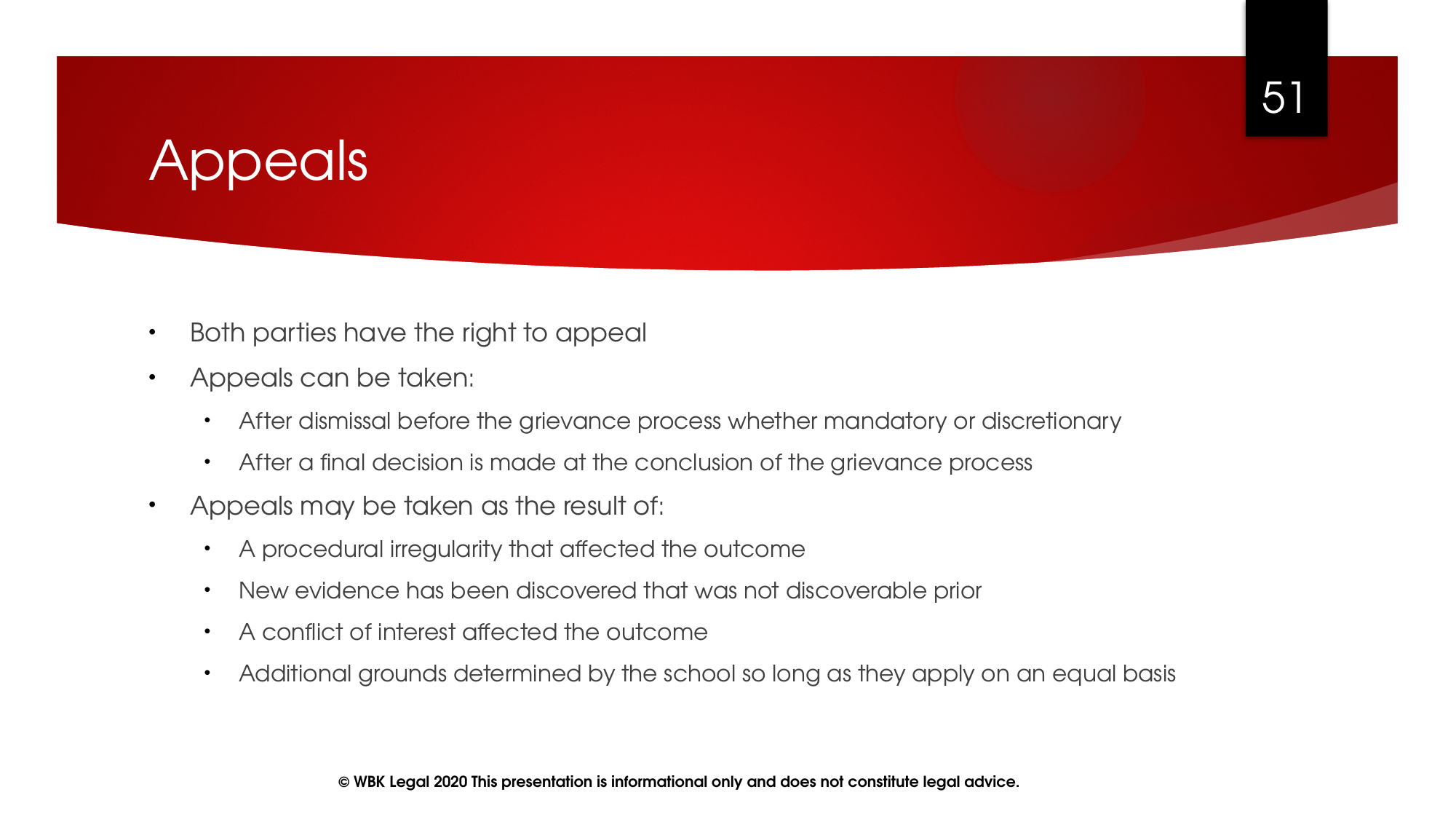

51
# Appeals
Both parties have the right to appeal
Appeals can be taken:
After dismissal before the grievance process whether mandatory or discretionary
After a final decision is made at the conclusion of the grievance process
Appeals may be taken as the result of:
A procedural irregularity that affected the outcome
New evidence has been discovered that was not discoverable prior
A conflict of interest affected the outcome
Additional grounds determined by the school so long as they apply on an equal basis
© WBK Legal 2020 This presentation is informational only and does not constitute legal advice.